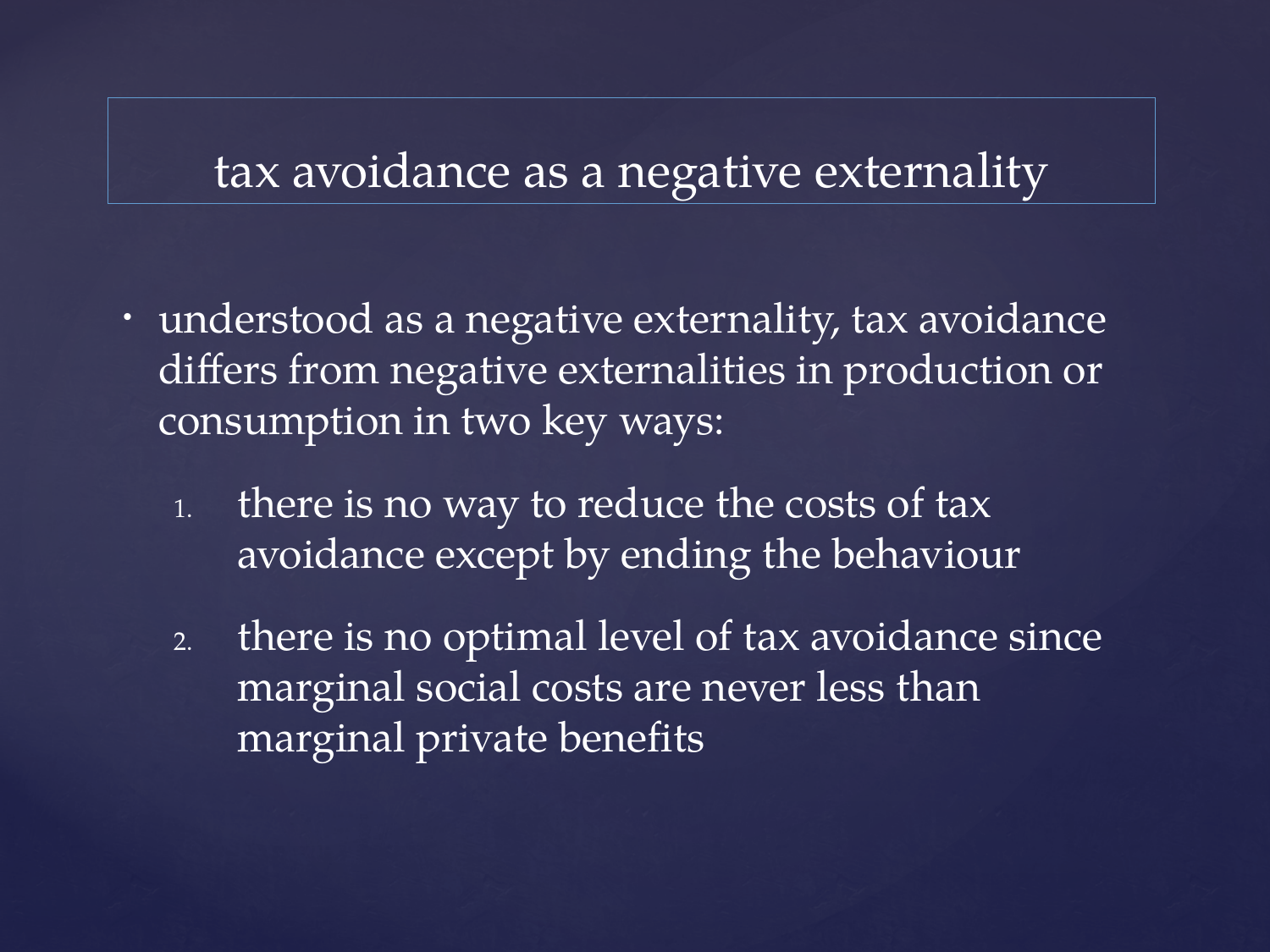

# tax avoidance as a negative externality
understood as a negative externality, tax avoidance differs from negative externalities in production or consumption in two key ways:
there is no way to reduce the costs of tax avoidance except by ending the behaviour
there is no optimal level of tax avoidance since marginal social costs are never less than marginal private benefits